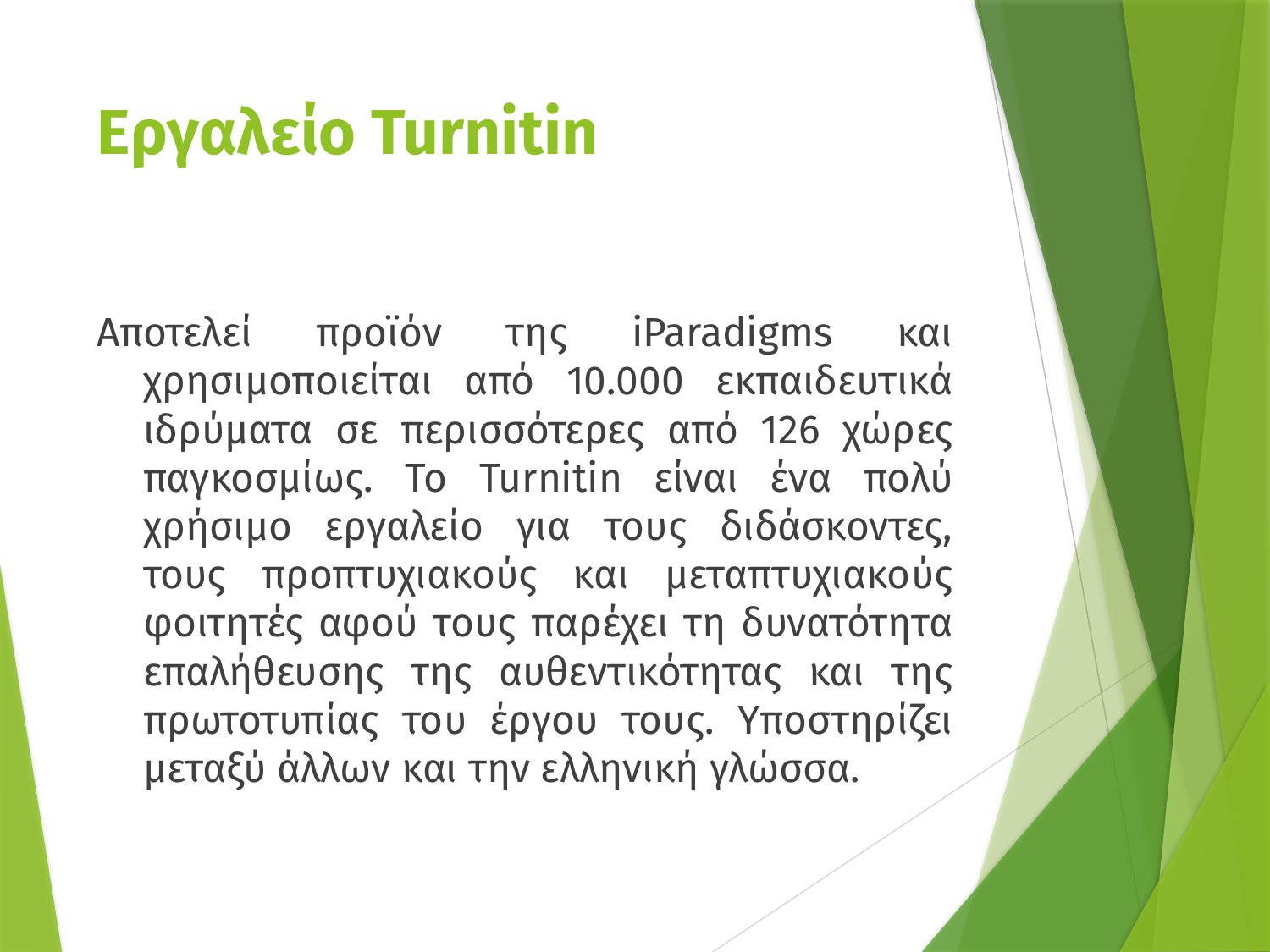

# Εργαλείο Turnitin
Αποτελεί προϊόν της iParadigms και χρησιμοποιείται από 10.000 εκπαιδευτικά ιδρύματα σε περισσότερες από 126 χώρες παγκοσμίως. Το Turnitin είναι ένα πολύ χρήσιμο εργαλείο για τους διδάσκοντες, τους προπτυχιακούς και μεταπτυχιακούς φοιτητές αφού τους παρέχει τη δυνατότητα επαλήθευσης της αυθεντικότητας και της πρωτοτυπίας του έργου τους. Υποστηρίζει μεταξύ άλλων και την ελληνική γλώσσα.